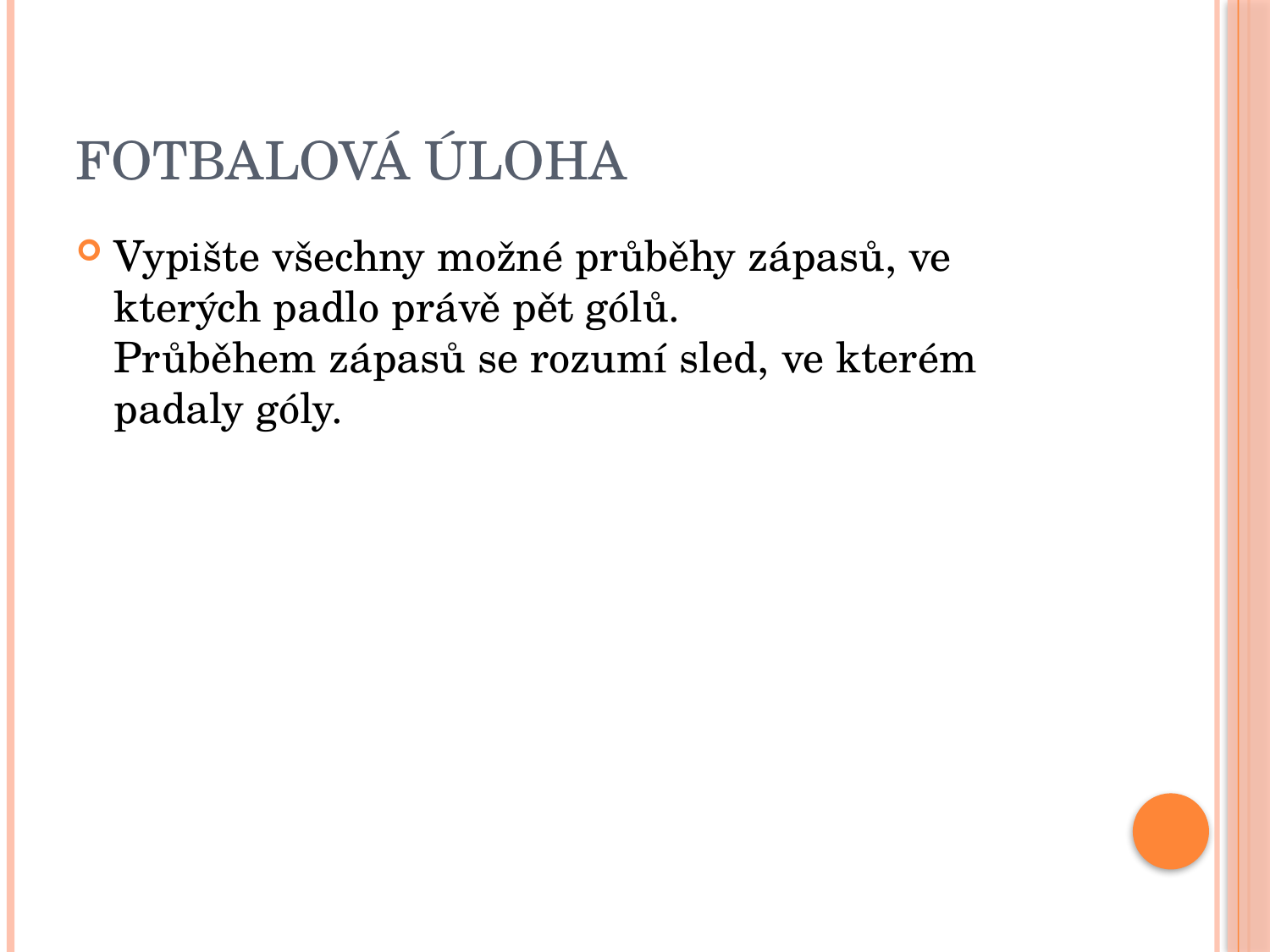

# Fotbalová úloha
Vypište všechny možné průběhy zápasů, ve kterých padlo právě pět gólů.
Průběhem zápasů se rozumí sled, ve kterém padaly góly.